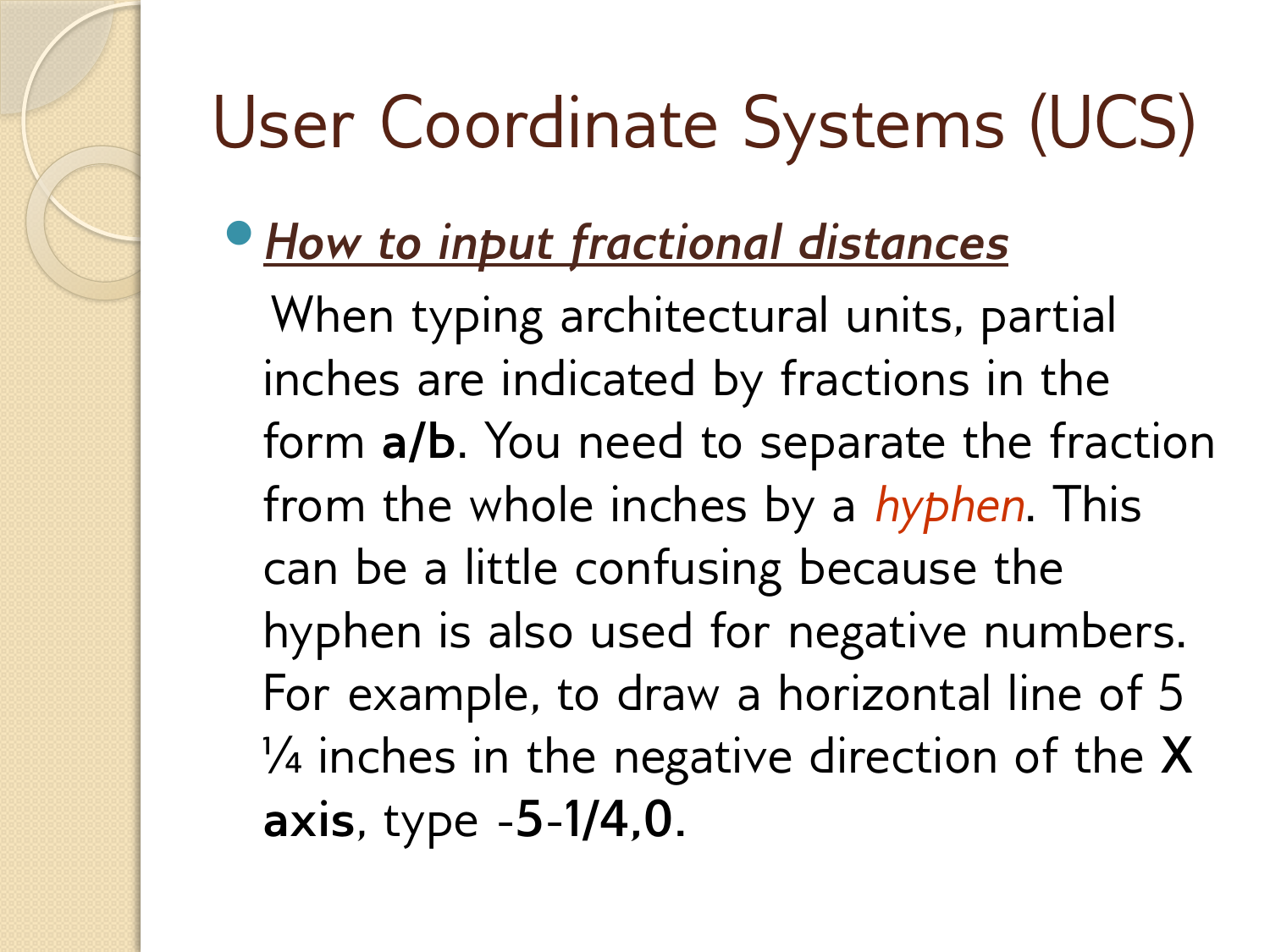

# User Coordinate Systems (UCS)
How to input fractional distances
   When typing architectural units, partial inches are indicated by fractions in the form a/b. You need to separate the fraction from the whole inches by a hyphen. This can be a little confusing because the hyphen is also used for negative numbers. For example, to draw a horizontal line of 5 1⁄4 inches in the negative direction of the X axis, type -5-1/4,0.